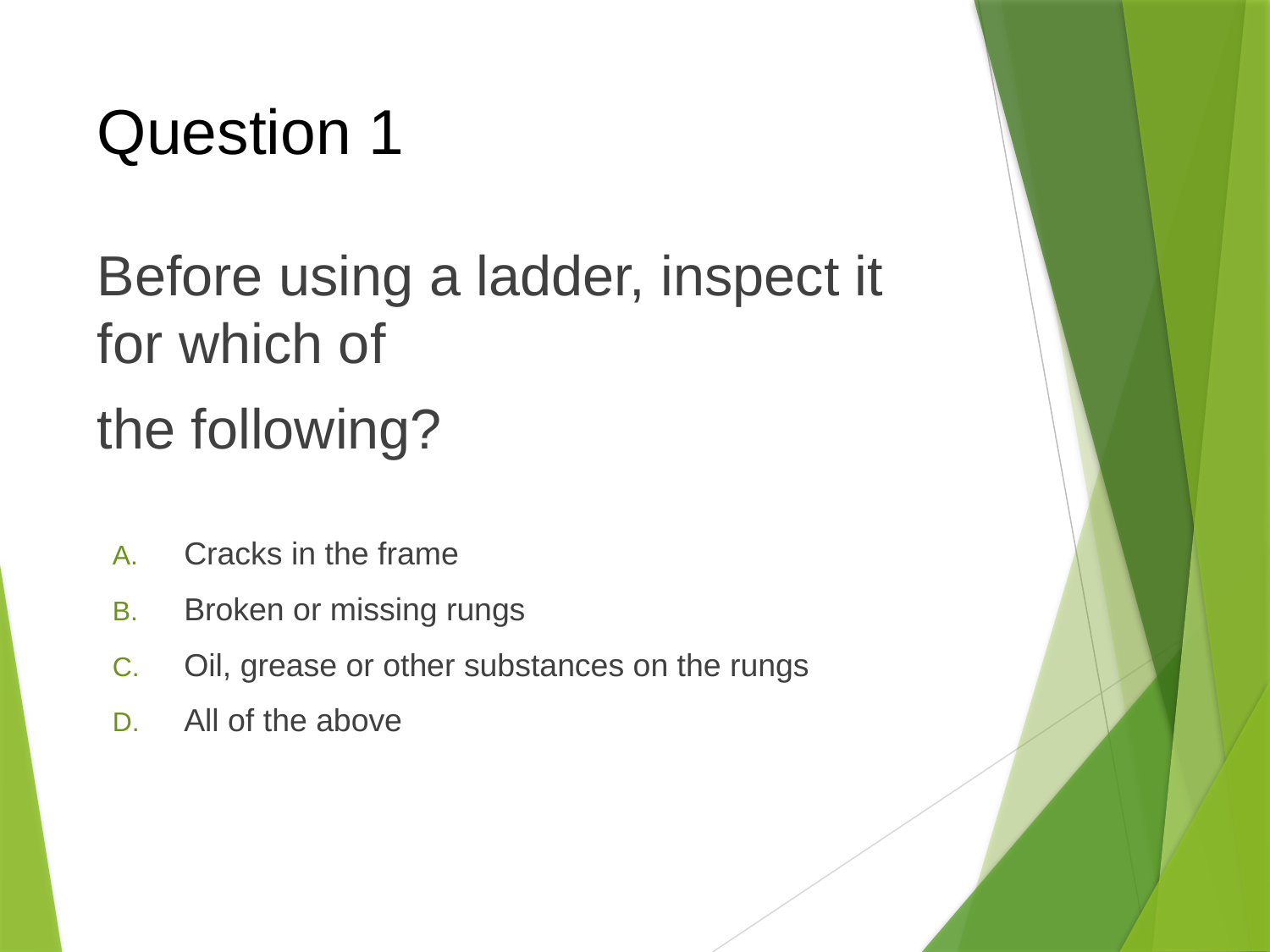

# Question 1
Before using a ladder, inspect it for which of
the following?

Cracks in the frame
Broken or missing rungs
Oil, grease or other substances on the rungs
All of the above